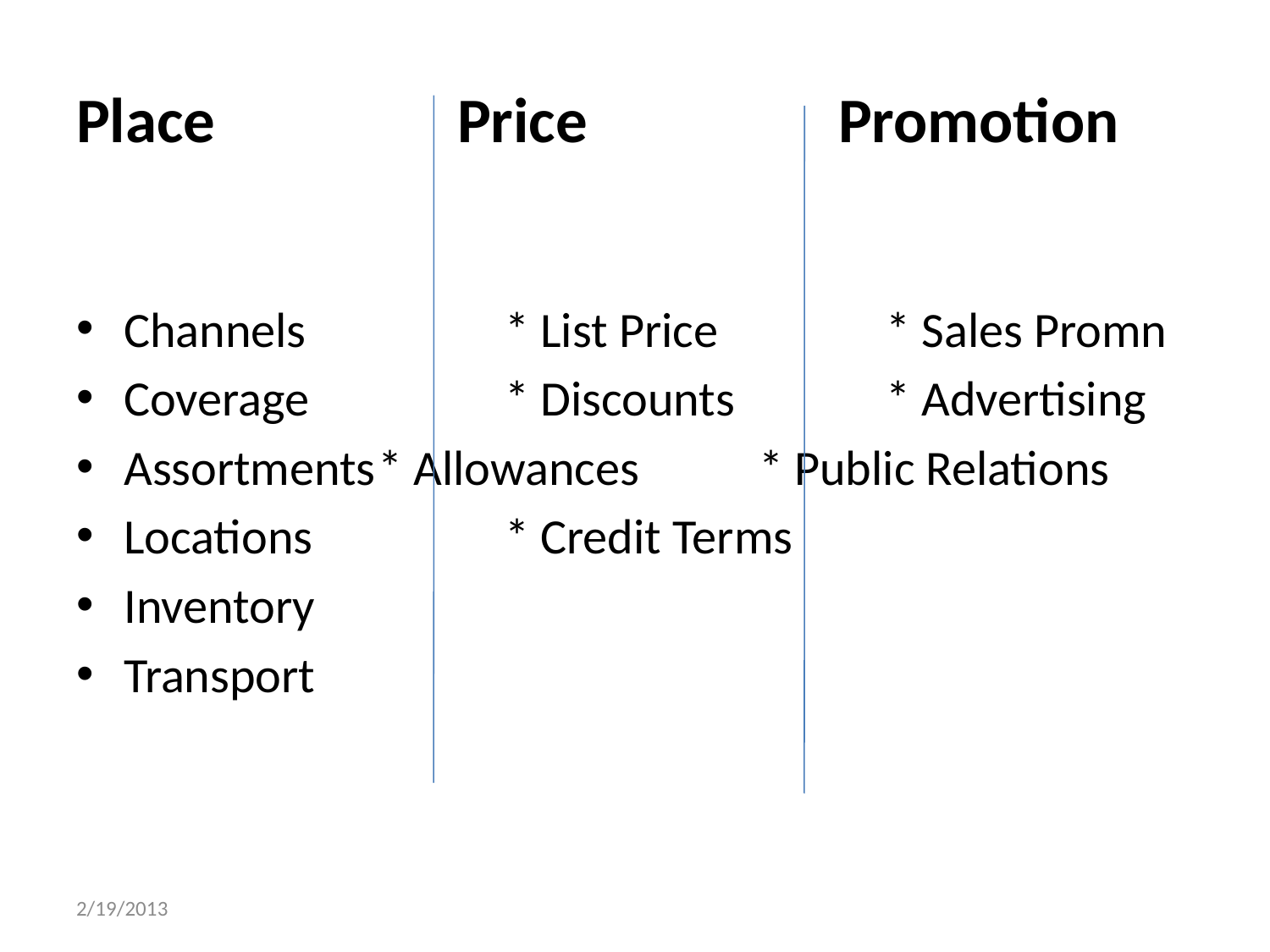

# Place		Price		Promotion

Channels		* List Price		* Sales Promn
Coverage		* Discounts		* Advertising
Assortments	* Allowances	* Public Relations
Locations		* Credit Terms
Inventory
Transport
2/19/2013